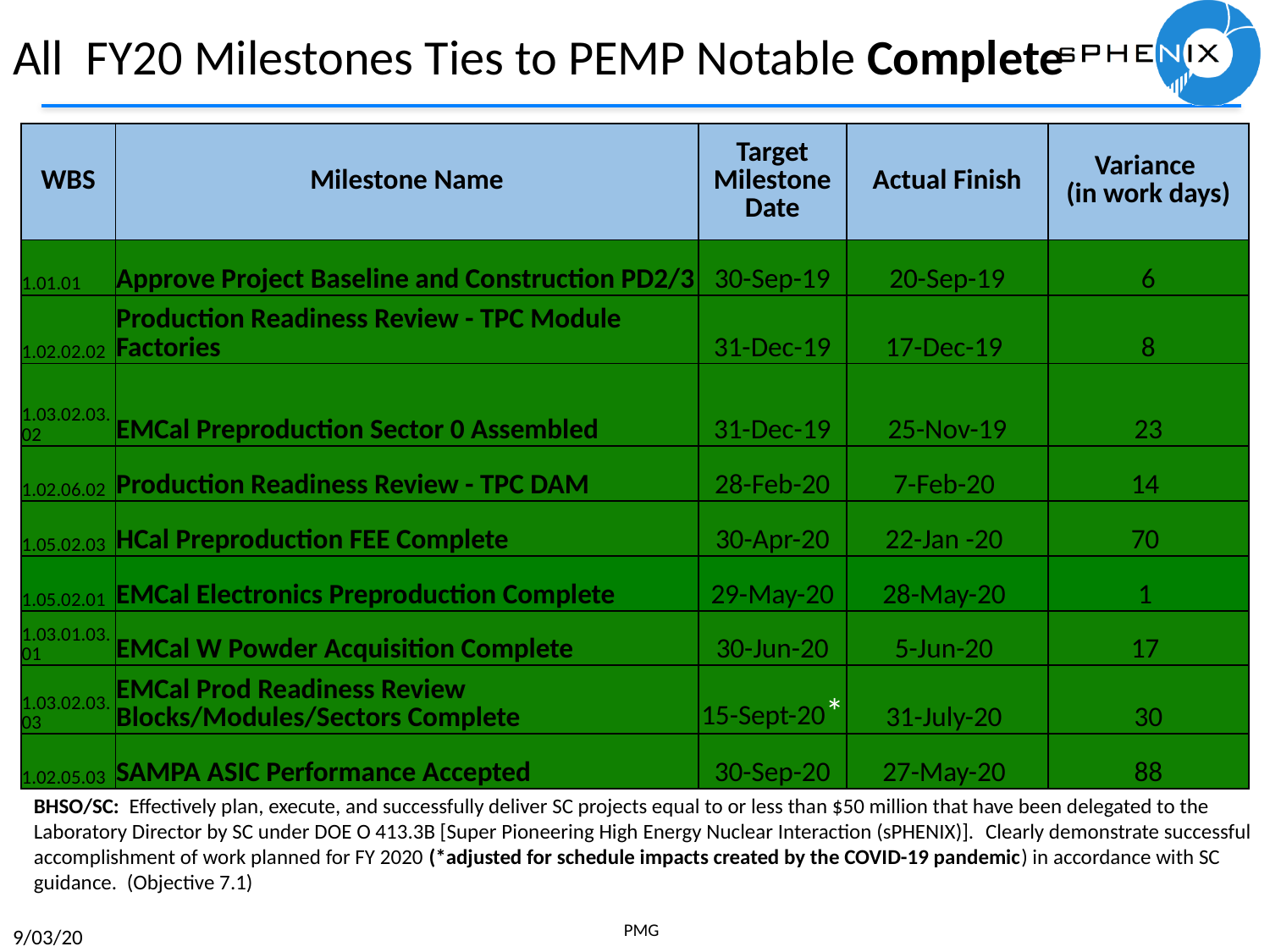

# All  FY20 Milestones Ties to PEMP Notable Complete
| WBS | Milestone Name | Target Milestone Date | Actual Finish | Variance (in work days) |
| --- | --- | --- | --- | --- |
| 1.01.01 | Approve Project Baseline and Construction PD2/3 | 30-Sep-19 | 20-Sep-19 | 6 |
| 1.02.02.02 | Production Readiness Review - TPC Module Factories | 31-Dec-19 | 17-Dec-19 | 8 |
| 1.03.02.03.02 | EMCal Preproduction Sector 0 Assembled | 31-Dec-19 | 25-Nov-19 | 23 |
| 1.02.06.02 | Production Readiness Review - TPC DAM | 28-Feb-20 | 7-Feb-20 | 14 |
| 1.05.02.03 | HCal Preproduction FEE Complete | 30-Apr-20 | 22-Jan -20 | 70 |
| 1.05.02.01 | EMCal Electronics Preproduction Complete | 29-May-20 | 28-May-20 | 1 |
| 1.03.01.03.01 | EMCal W Powder Acquisition Complete | 30-Jun-20 | 5-Jun-20 | 17 |
| 1.03.02.03.03 | EMCal Prod Readiness Review Blocks/Modules/Sectors Complete | 15-Sept-20\* | 31-July-20 | 30 |
| 1.02.05.03 | SAMPA ASIC Performance Accepted | 30-Sep-20 | 27-May-20 | 88 |
BHSO/SC:  Effectively plan, execute, and successfully deliver SC projects equal to or less than $50 million that have been delegated to the Laboratory Director by SC under DOE O 413.3B [Super Pioneering High Energy Nuclear Interaction (sPHENIX)].  Clearly demonstrate successful accomplishment of work planned for FY 2020 (*adjusted for schedule impacts created by the COVID-19 pandemic) in accordance with SC guidance.  (Objective 7.1)

4
PMG
9/03/20